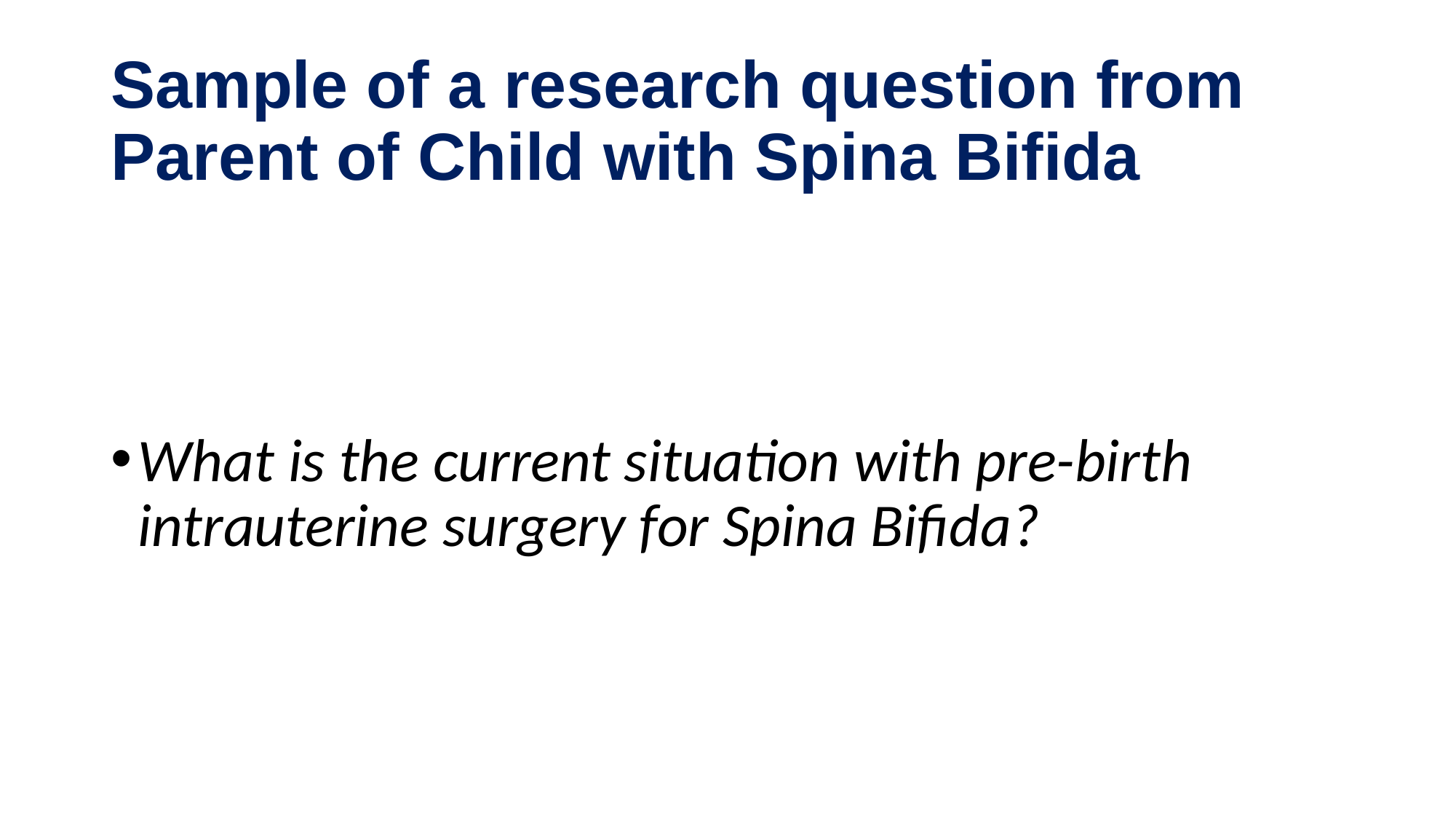

# Sample of a research question from  Parent of Child with Spina Bifida

What is the current situation with pre-birth intrauterine surgery for Spina Bifida?